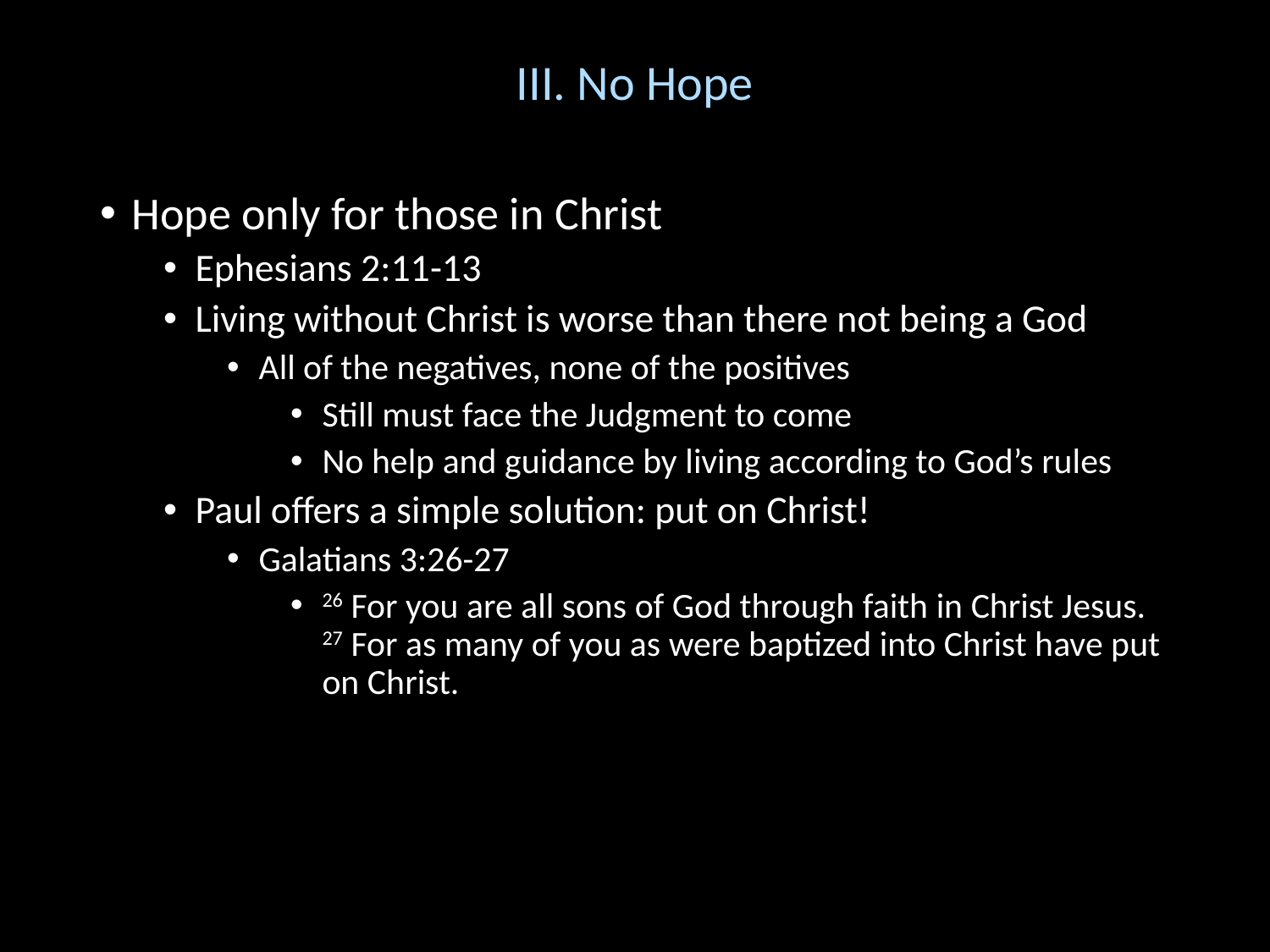

# III. No Hope
Hope only for those in Christ
Ephesians 2:11-13
Living without Christ is worse than there not being a God
All of the negatives, none of the positives
Still must face the Judgment to come
No help and guidance by living according to God’s rules
Paul offers a simple solution: put on Christ!
Galatians 3:26-27
26 For you are all sons of God through faith in Christ Jesus.
27 For as many of you as were baptized into Christ have put on Christ.